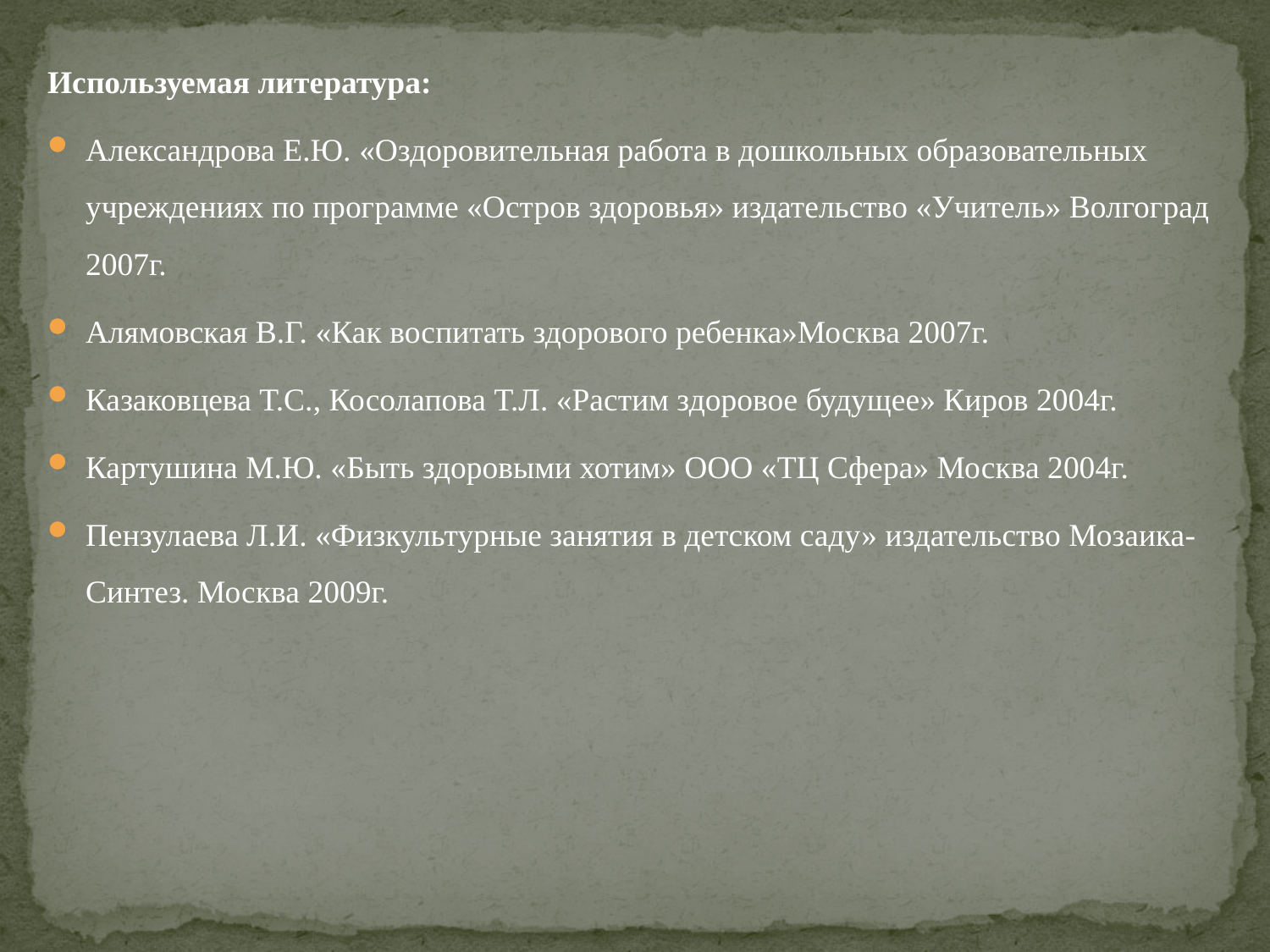

Используемая литература:
Александрова Е.Ю. «Оздоровительная работа в дошкольных образовательных  учреждениях по программе «Остров здоровья» издательство «Учитель» Волгоград 2007г.
Алямовская В.Г. «Как воспитать здорового ребенка»Москва 2007г.
Казаковцева Т.С., Косолапова Т.Л. «Растим здоровое будущее» Киров 2004г.
Картушина М.Ю. «Быть здоровыми хотим» ООО «ТЦ Сфера» Москва 2004г.
Пензулаева Л.И. «Физкультурные занятия в детском саду» издательство Мозаика-Синтез. Москва 2009г.